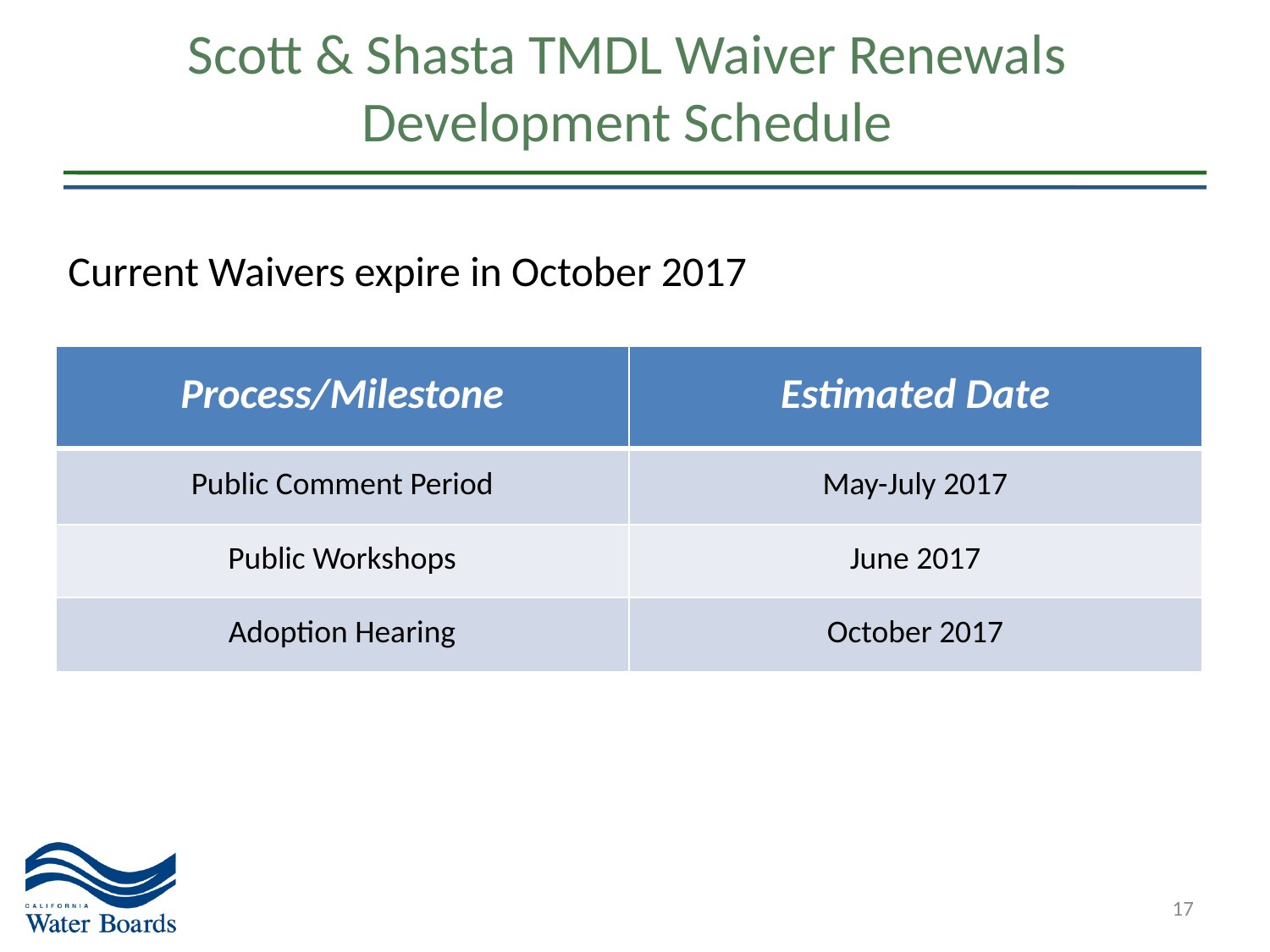

# Scott & Shasta TMDL Waiver Renewals Development Schedule
Current Waivers expire in October 2017
| Process/Milestone | Estimated Date |
| --- | --- |
| Public Comment Period | May-July 2017 |
| Public Workshops | June 2017 |
| Adoption Hearing | October 2017 |
17